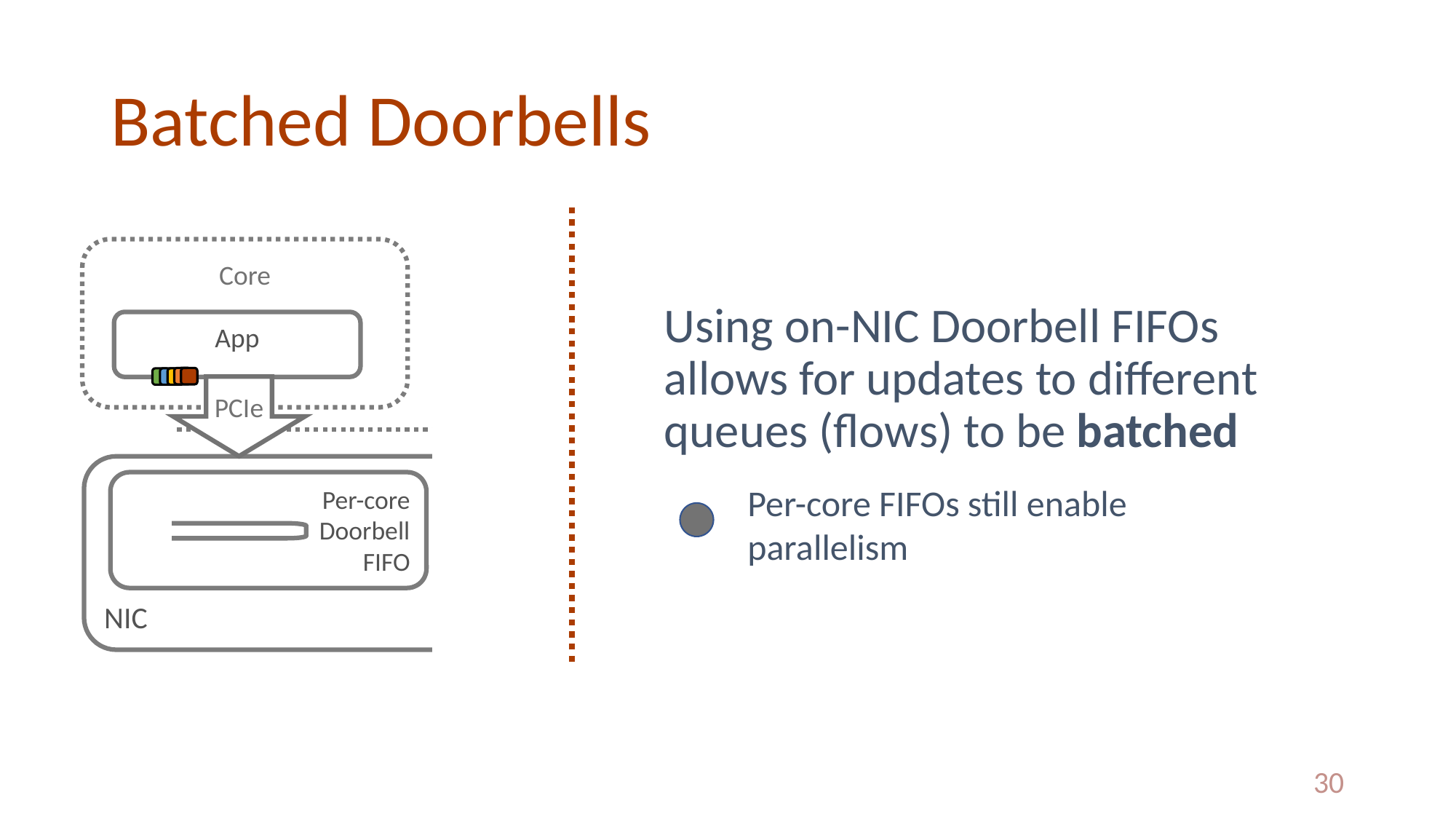

# Batched Doorbells

Core
Using on-NIC Doorbell FIFOs allows for updates to different queues (flows) to be batched

App

PCIe
NIC
Per-core
Doorbell
FIFO
Per-core FIFOs still enable parallelism

30